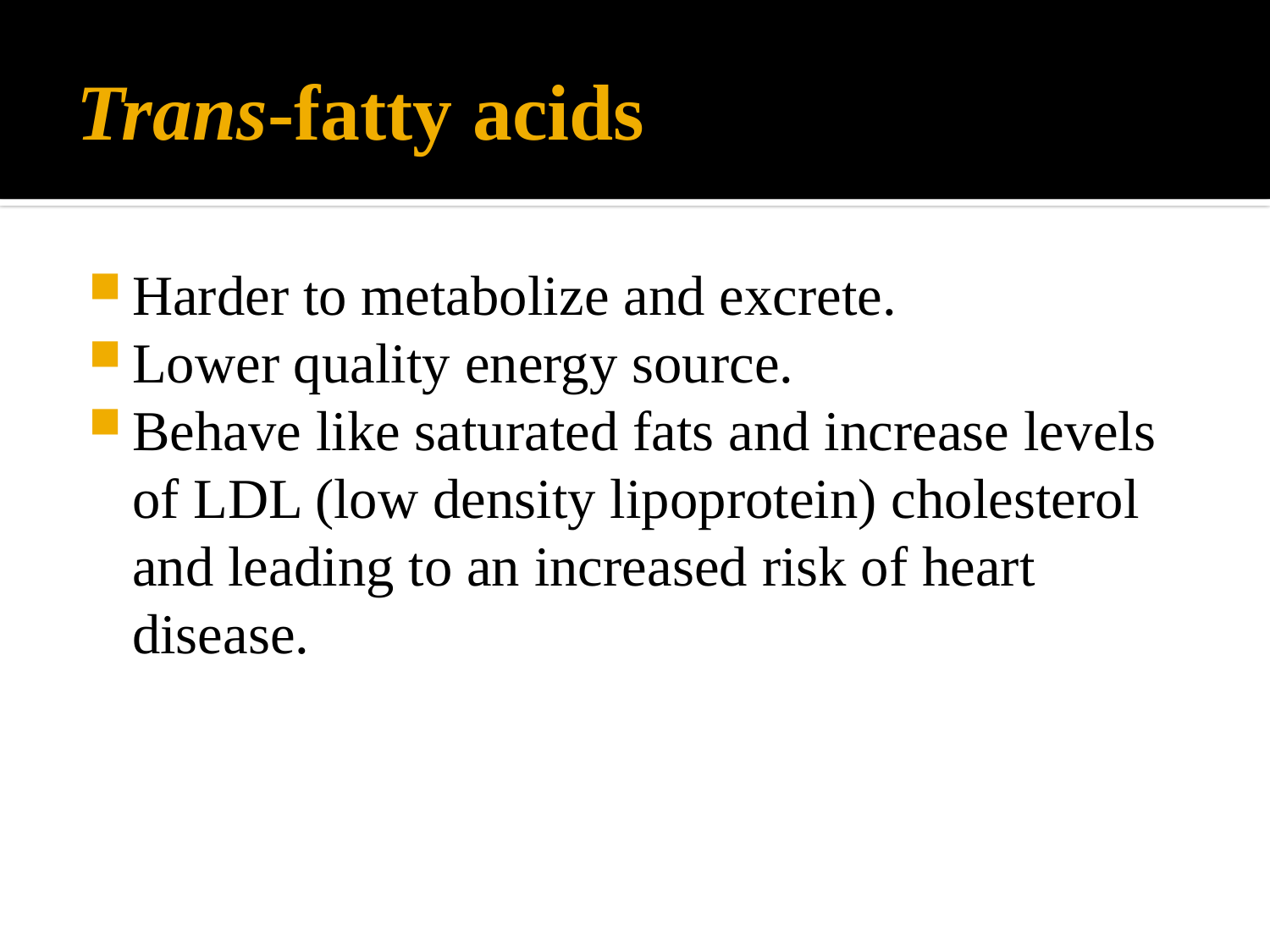

# Trans-fatty acids
Harder to metabolize and excrete.
Lower quality energy source.
Behave like saturated fats and increase levels of LDL (low density lipoprotein) cholesterol and leading to an increased risk of heart disease.